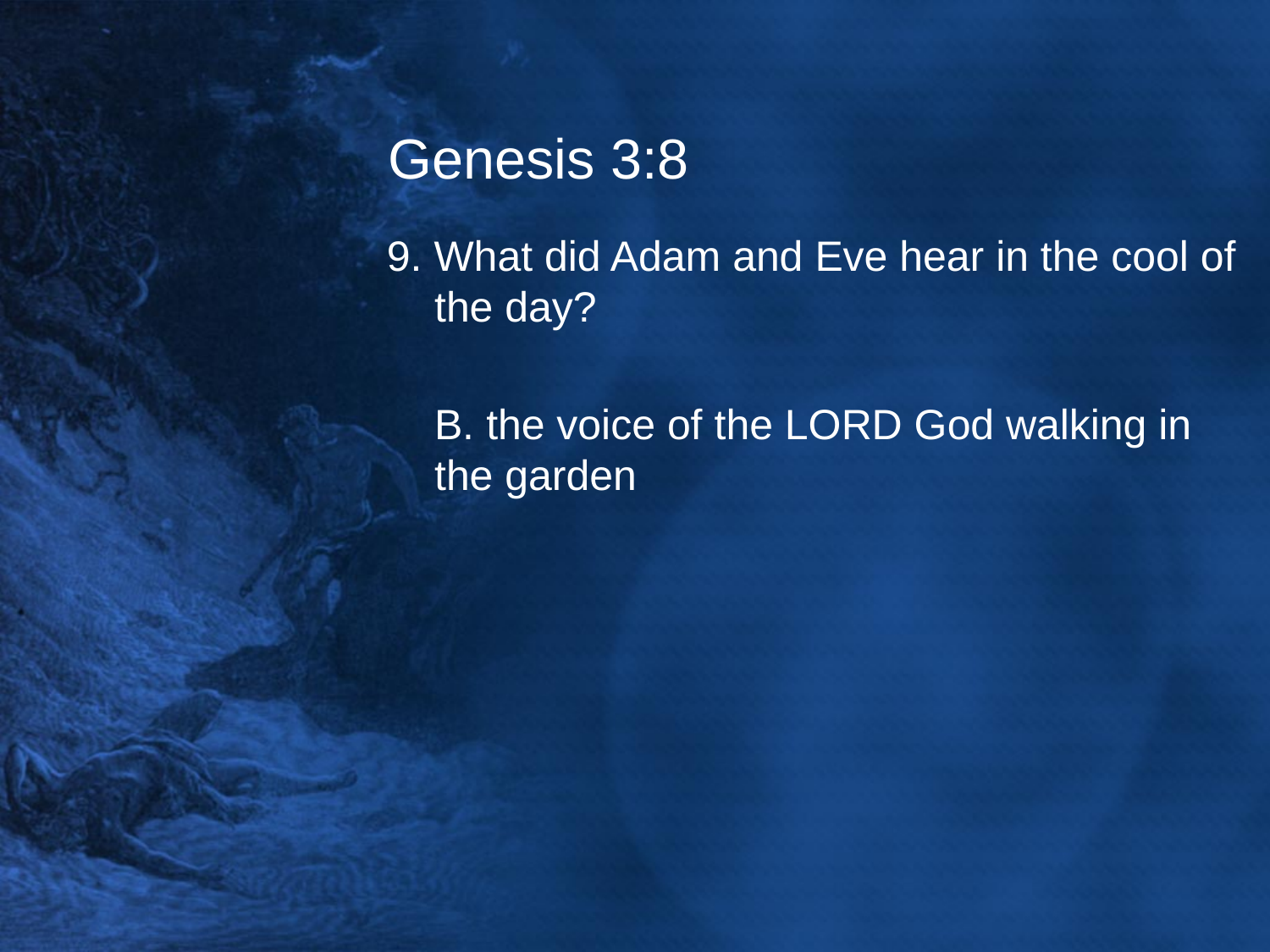

# Genesis 3:8
9. What did Adam and Eve hear in the cool of the day?

	B. the voice of the LORD God walking in the garden